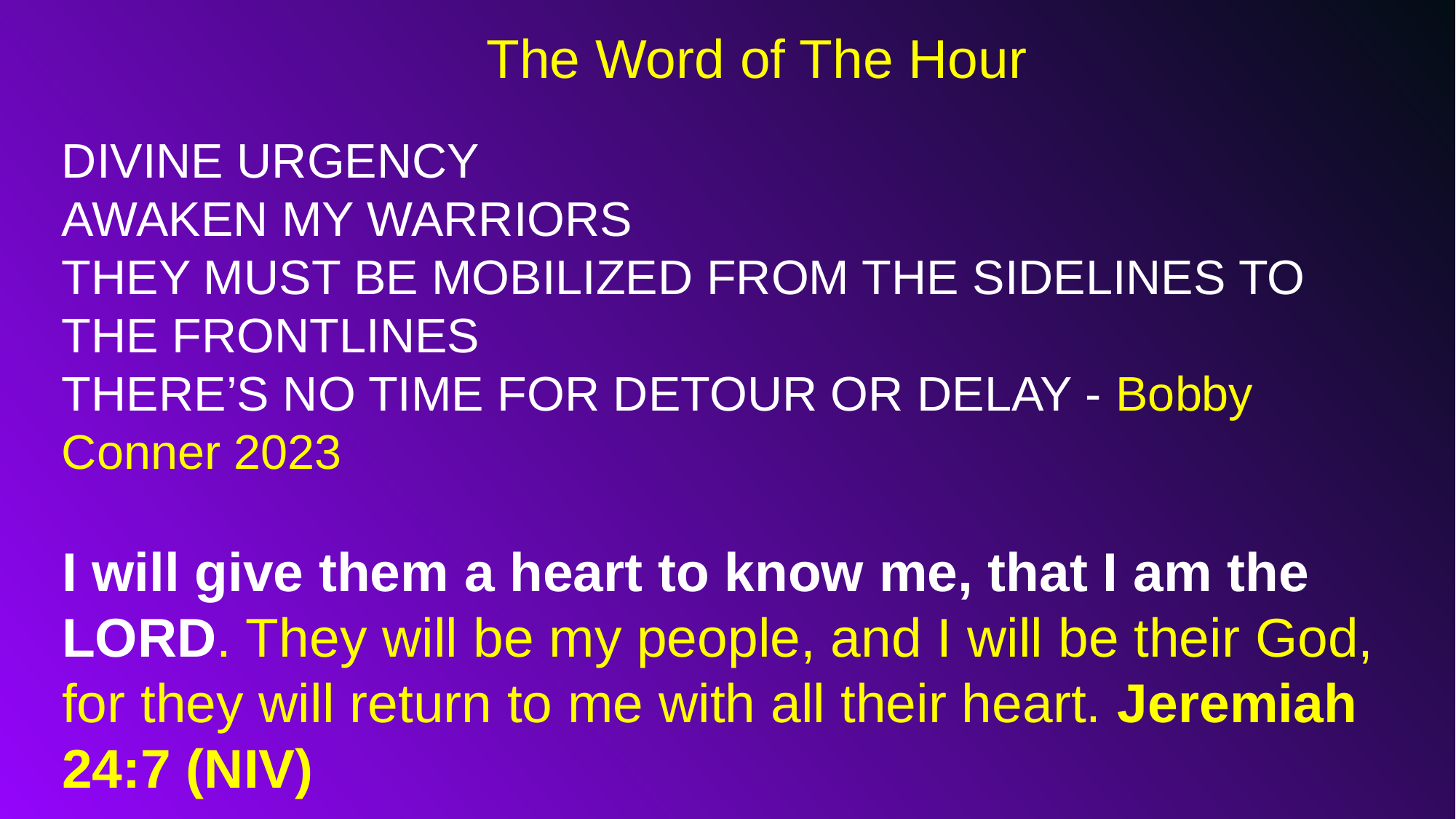

The Word of The Hour
DIVINE URGENCY
AWAKEN MY WARRIORS
THEY MUST BE MOBILIZED FROM THE SIDELINES TO THE FRONTLINES
THERE’S NO TIME FOR DETOUR OR DELAY - Bobby Conner 2023
I will give them a heart to know me, that I am the LORD. They will be my people, and I will be their God, for they will return to me with all their heart. Jeremiah 24:7 (NIV)